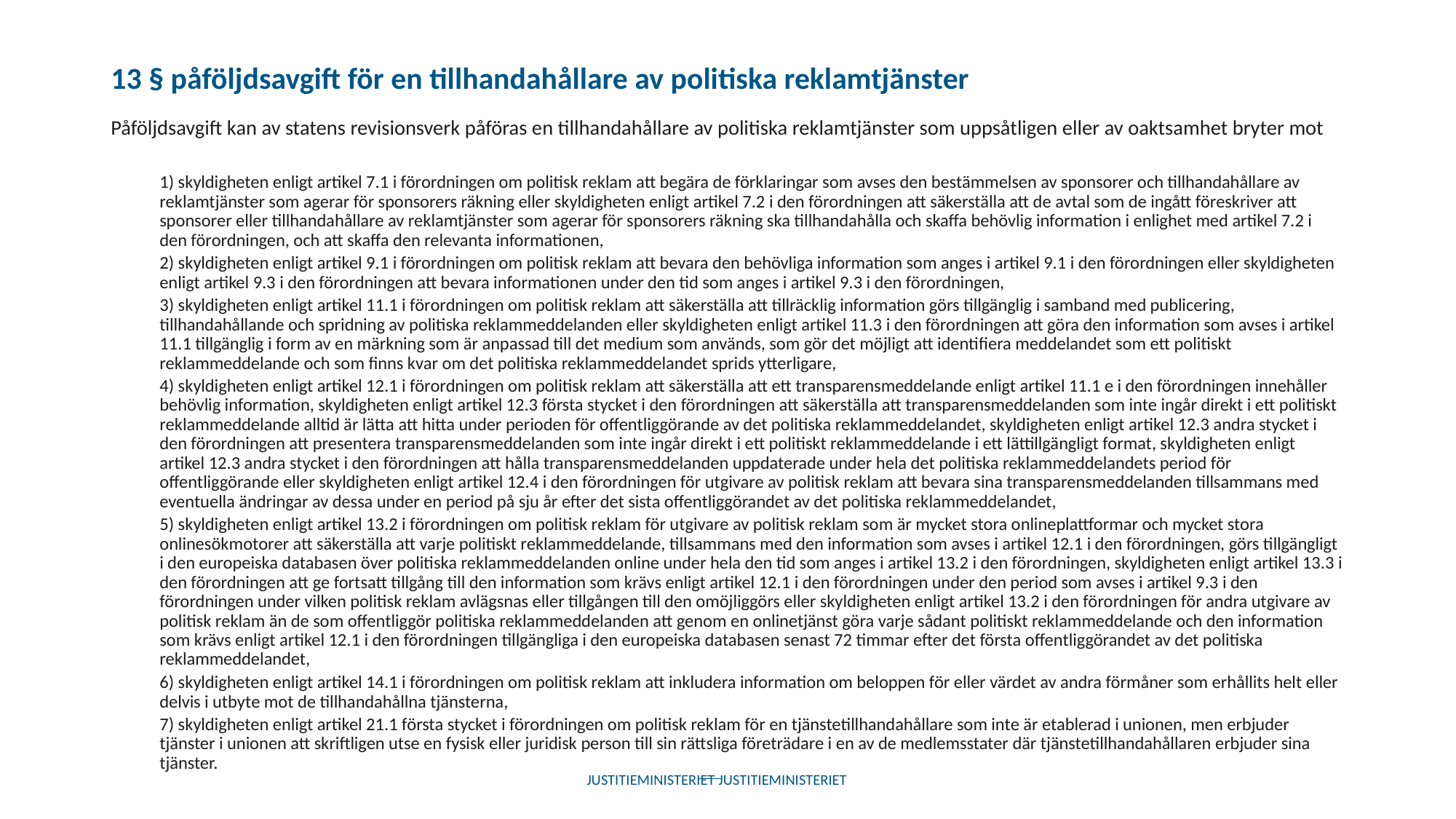

# 13 § påföljdsavgift för en tillhandahållare av politiska reklamtjänster
Påföljdsavgift kan av statens revisionsverk påföras en tillhandahållare av politiska reklamtjänster som uppsåtligen eller av oaktsamhet bryter mot

1) skyldigheten enligt artikel 7.1 i förordningen om politisk reklam att begära de förklaringar som avses den bestämmelsen av sponsorer och tillhandahållare av reklamtjänster som agerar för sponsorers räkning eller skyldigheten enligt artikel 7.2 i den förordningen att säkerställa att de avtal som de ingått föreskriver att sponsorer eller tillhandahållare av reklamtjänster som agerar för sponsorers räkning ska tillhandahålla och skaffa behövlig information i enlighet med artikel 7.2 i den förordningen, och att skaffa den relevanta informationen,
2) skyldigheten enligt artikel 9.1 i förordningen om politisk reklam att bevara den behövliga information som anges i artikel 9.1 i den förordningen eller skyldigheten enligt artikel 9.3 i den förordningen att bevara informationen under den tid som anges i artikel 9.3 i den förordningen,
3) skyldigheten enligt artikel 11.1 i förordningen om politisk reklam att säkerställa att tillräcklig information görs tillgänglig i samband med publicering, tillhandahållande och spridning av politiska reklammeddelanden eller skyldigheten enligt artikel 11.3 i den förordningen att göra den information som avses i artikel 11.1 tillgänglig i form av en märkning som är anpassad till det medium som används, som gör det möjligt att identifiera meddelandet som ett politiskt reklammeddelande och som finns kvar om det politiska reklammeddelandet sprids ytterligare,
4) skyldigheten enligt artikel 12.1 i förordningen om politisk reklam att säkerställa att ett transparensmeddelande enligt artikel 11.1 e i den förordningen innehåller behövlig information, skyldigheten enligt artikel 12.3 första stycket i den förordningen att säkerställa att transparensmeddelanden som inte ingår direkt i ett politiskt reklammeddelande alltid är lätta att hitta under perioden för offentliggörande av det politiska reklammeddelandet, skyldigheten enligt artikel 12.3 andra stycket i den förordningen att presentera transparensmeddelanden som inte ingår direkt i ett politiskt reklammeddelande i ett lättillgängligt format, skyldigheten enligt artikel 12.3 andra stycket i den förordningen att hålla transparensmeddelanden uppdaterade under hela det politiska reklammeddelandets period för offentliggörande eller skyldigheten enligt artikel 12.4 i den förordningen för utgivare av politisk reklam att bevara sina transparensmeddelanden tillsammans med eventuella ändringar av dessa under en period på sju år efter det sista offentliggörandet av det politiska reklammeddelandet,
5) skyldigheten enligt artikel 13.2 i förordningen om politisk reklam för utgivare av politisk reklam som är mycket stora onlineplattformar och mycket stora onlinesökmotorer att säkerställa att varje politiskt reklammeddelande, tillsammans med den information som avses i artikel 12.1 i den förordningen, görs tillgängligt i den europeiska databasen över politiska reklammeddelanden online under hela den tid som anges i artikel 13.2 i den förordningen, skyldigheten enligt artikel 13.3 i den förordningen att ge fortsatt tillgång till den information som krävs enligt artikel 12.1 i den förordningen under den period som avses i artikel 9.3 i den förordningen under vilken politisk reklam avlägsnas eller tillgången till den omöjliggörs eller skyldigheten enligt artikel 13.2 i den förordningen för andra utgivare av politisk reklam än de som offentliggör politiska reklammeddelanden att genom en onlinetjänst göra varje sådant politiskt reklammeddelande och den information som krävs enligt artikel 12.1 i den förordningen tillgängliga i den europeiska databasen senast 72 timmar efter det första offentliggörandet av det politiska reklammeddelandet,
6) skyldigheten enligt artikel 14.1 i förordningen om politisk reklam att inkludera information om beloppen för eller värdet av andra förmåner som erhållits helt eller delvis i utbyte mot de tillhandahållna tjänsterna,
7) skyldigheten enligt artikel 21.1 första stycket i förordningen om politisk reklam för en tjänstetillhandahållare som inte är etablerad i unionen, men erbjuder tjänster i unionen att skriftligen utse en fysisk eller juridisk person till sin rättsliga företrädare i en av de medlemsstater där tjänstetillhandahållaren erbjuder sina tjänster.